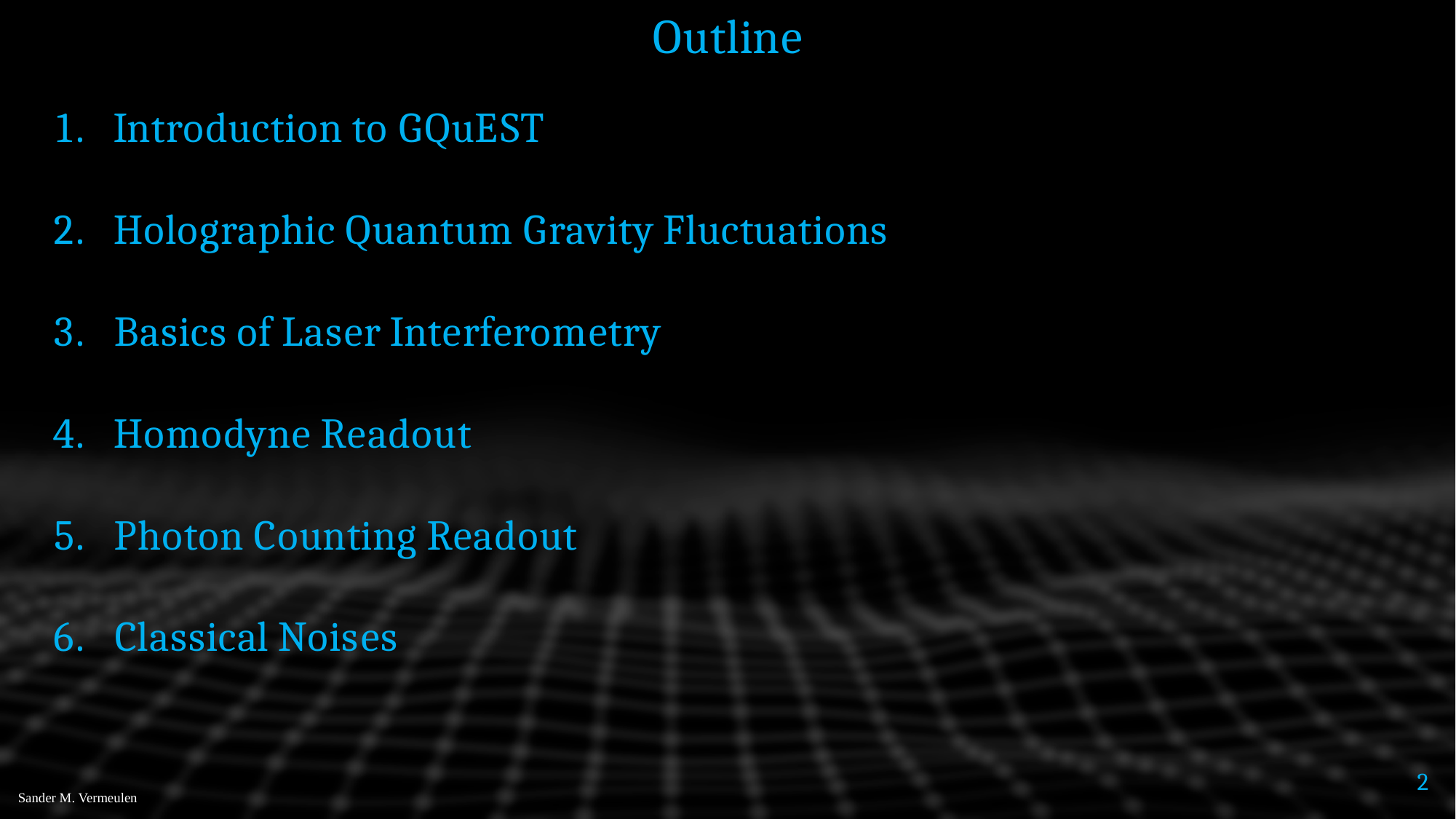

Outline
Introduction to GQuEST

Holographic Quantum Gravity Fluctuations

Basics of Laser Interferometry

Homodyne Readout

Photon Counting Readout

Classical Noises
2
Sander M. Vermeulen